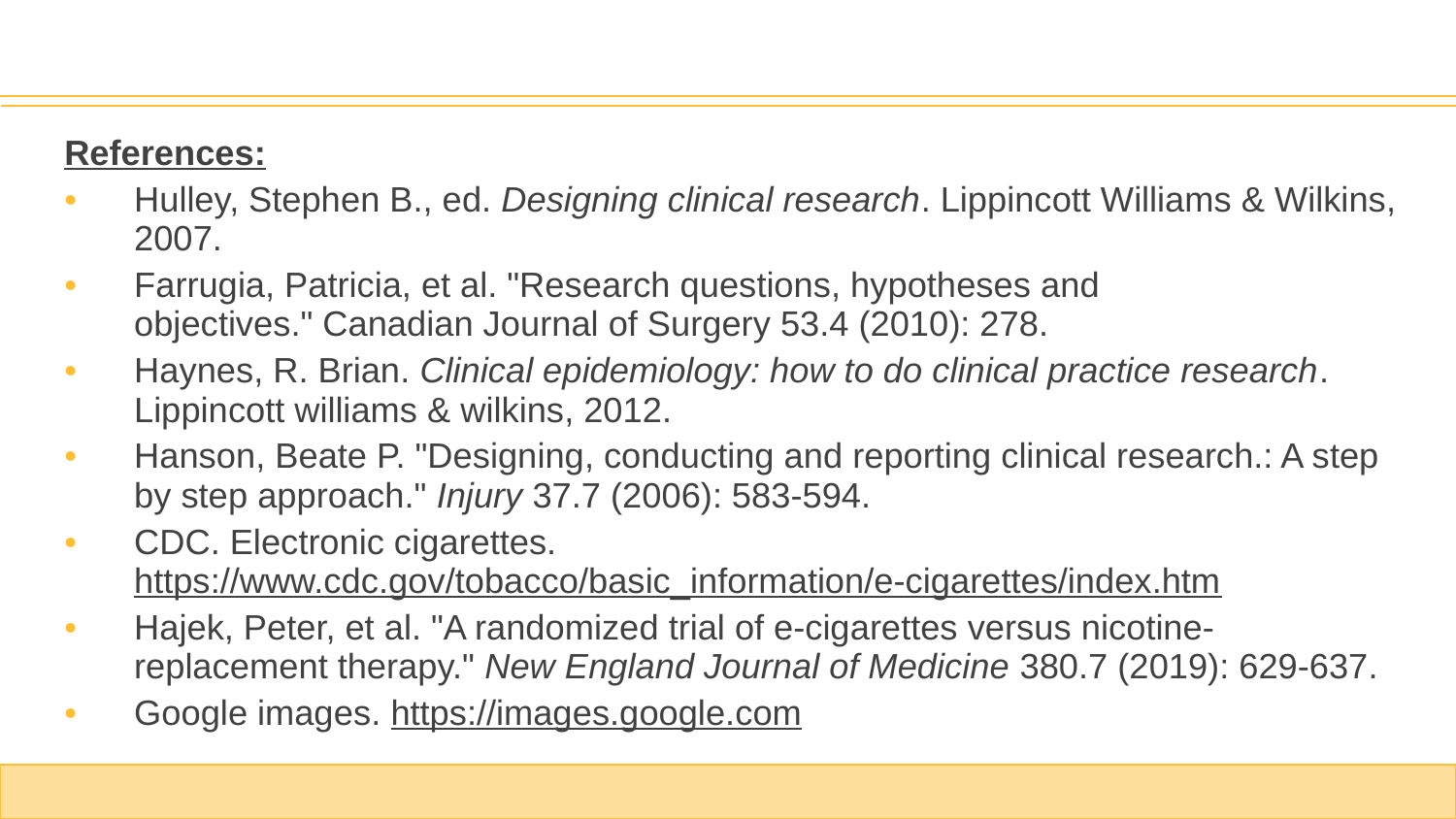

References:
Hulley, Stephen B., ed. Designing clinical research. Lippincott Williams & Wilkins, 2007.
Farrugia, Patricia, et al. "Research questions, hypotheses and objectives." Canadian Journal of Surgery 53.4 (2010): 278.
Haynes, R. Brian. Clinical epidemiology: how to do clinical practice research. Lippincott williams & wilkins, 2012.
Hanson, Beate P. "Designing, conducting and reporting clinical research.: A step by step approach." Injury 37.7 (2006): 583-594.
CDC. Electronic cigarettes. https://www.cdc.gov/tobacco/basic_information/e-cigarettes/index.htm
Hajek, Peter, et al. "A randomized trial of e-cigarettes versus nicotine-replacement therapy." New England Journal of Medicine 380.7 (2019): 629-637.
Google images. https://images.google.com